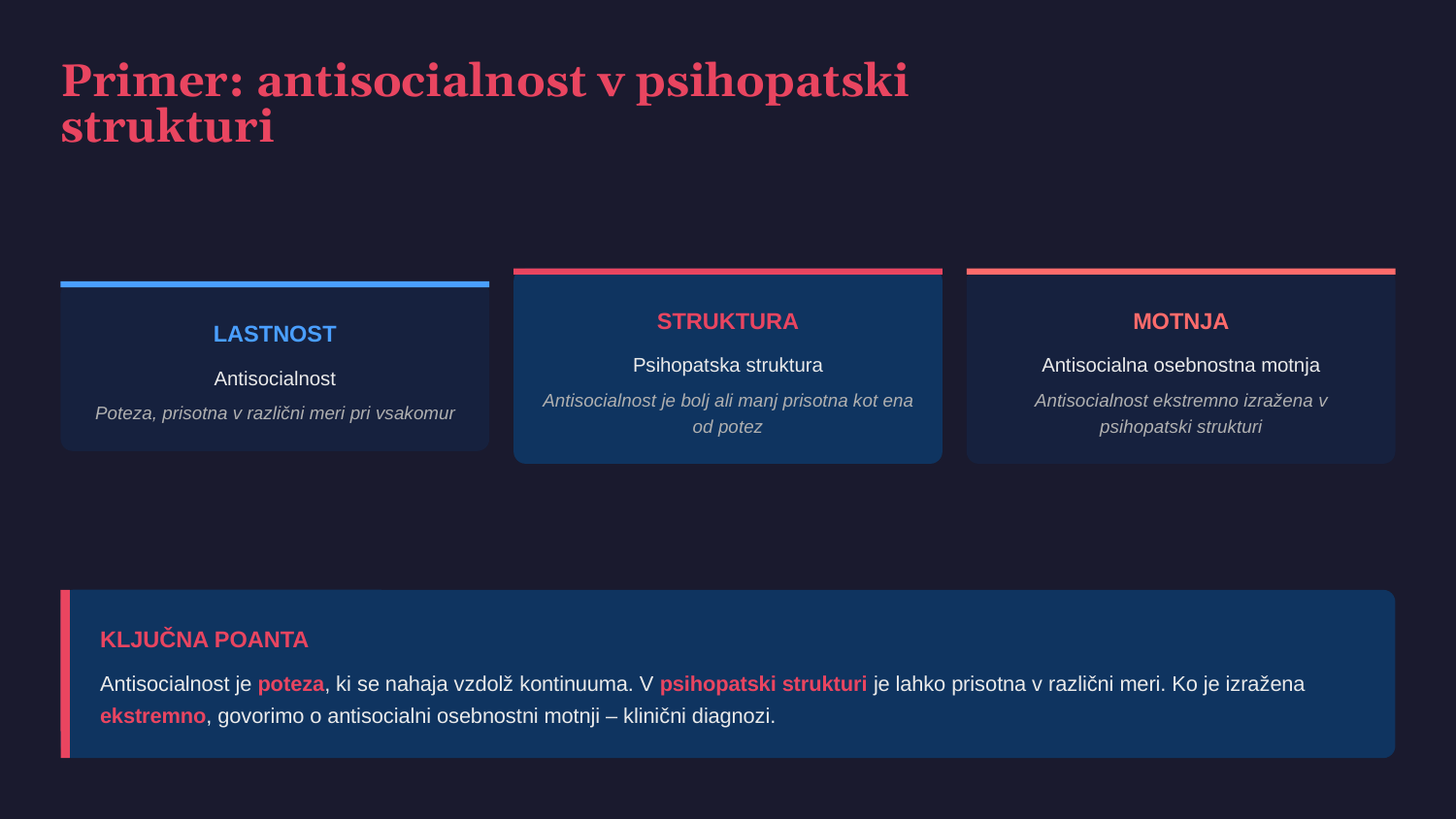

Primer: antisocialnost v psihopatski strukturi

STRUKTURA
MOTNJA
LASTNOST
Psihopatska struktura
Antisocialna osebnostna motnja
Antisocialnost
Antisocialnost je bolj ali manj prisotna kot ena od potez
Antisocialnost ekstremno izražena v psihopatski strukturi
Poteza, prisotna v različni meri pri vsakomur

KLJUČNA POANTA
Antisocialnost je poteza, ki se nahaja vzdolž kontinuuma. V psihopatski strukturi je lahko prisotna v različni meri. Ko je izražena ekstremno, govorimo o antisocialni osebnostni motnji – klinični diagnozi.